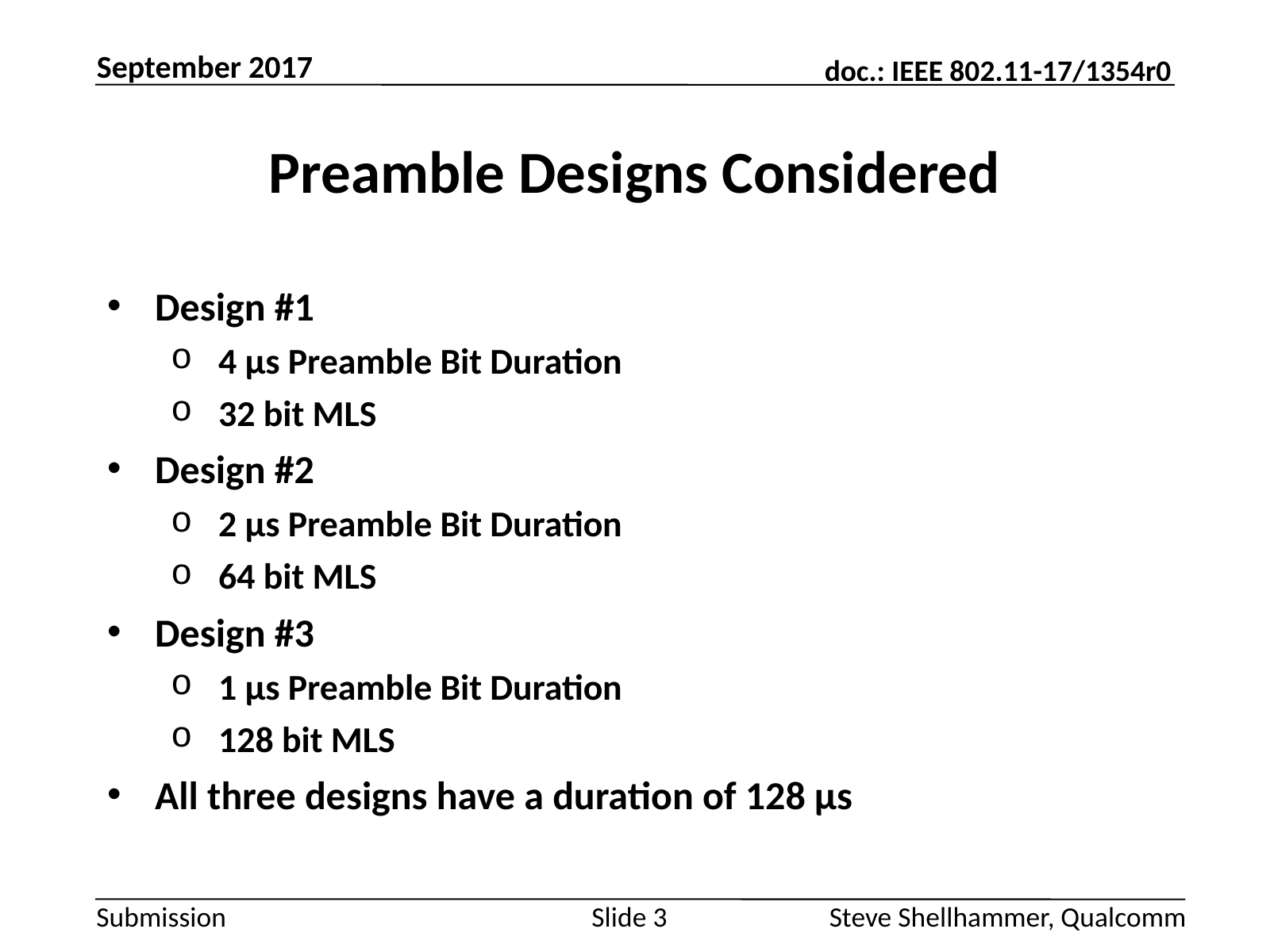

September 2017
# Preamble Designs Considered
Design #1
4 µs Preamble Bit Duration
32 bit MLS
Design #2
2 µs Preamble Bit Duration
64 bit MLS
Design #3
1 µs Preamble Bit Duration
128 bit MLS
All three designs have a duration of 128 µs
Slide 3
Steve Shellhammer, Qualcomm